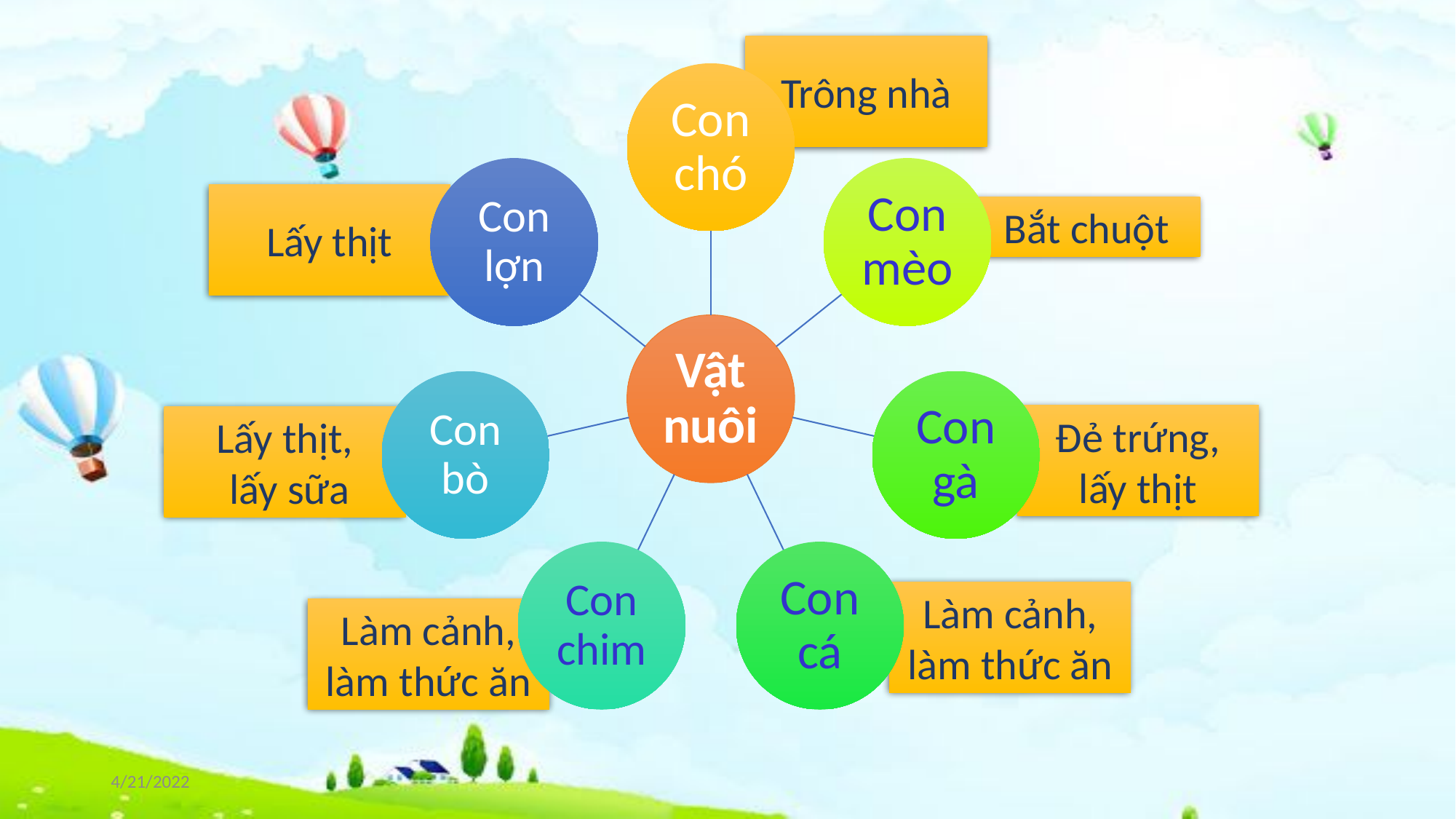

Trông nhà
Con chó
Con lợn
Con mèo
Lấy thịt
Bắt chuột

Vật nuôi

Con bò
Con gà
Đẻ trứng, lấy thịt
Lấy thịt,
 lấy sữa

Con chim
Con cá
Làm cảnh, làm thức ăn
Làm cảnh, làm thức ăn
4/21/2022